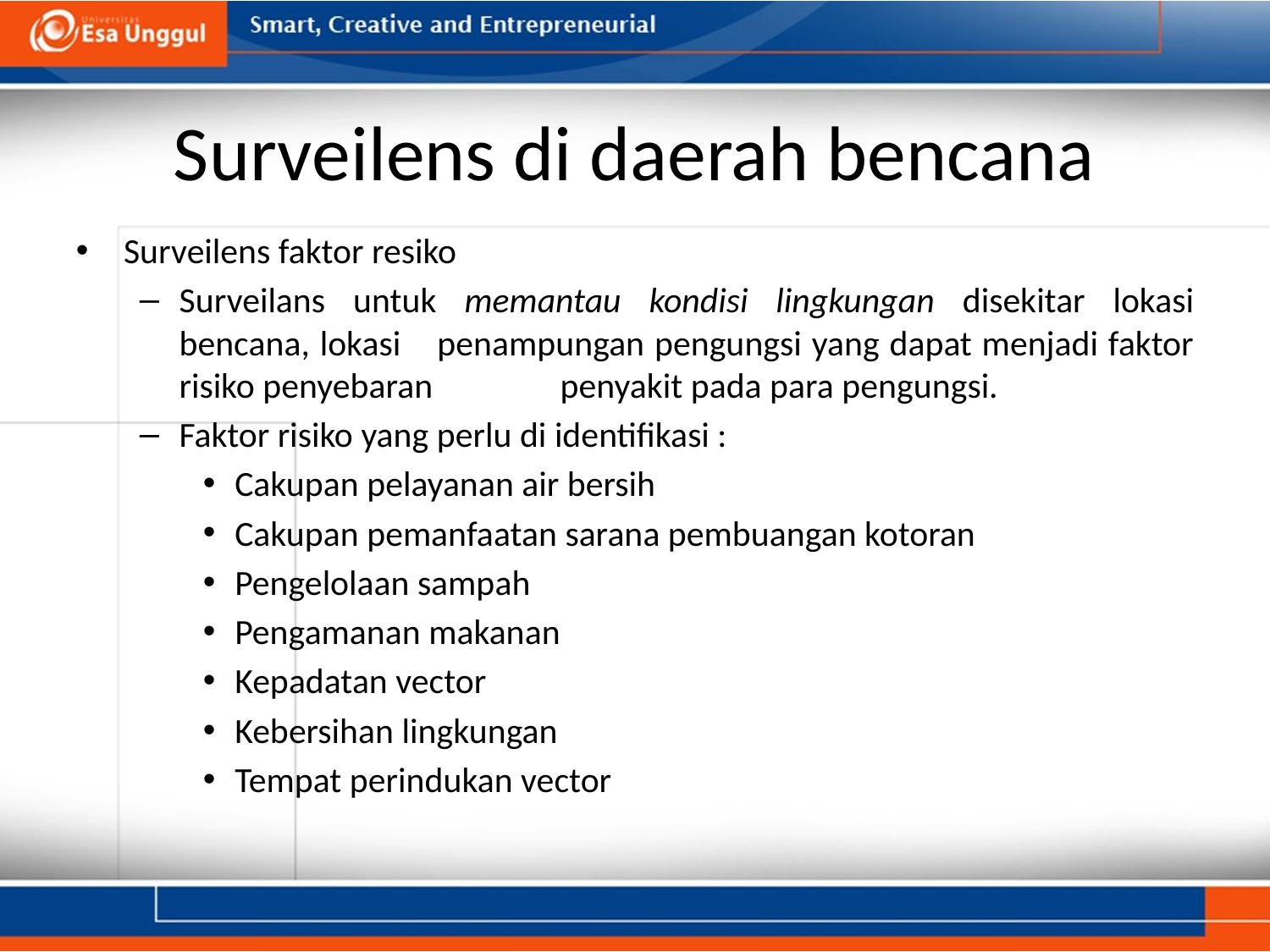

# Surveilens di daerah bencana
Surveilens faktor resiko
Surveilans untuk memantau kondisi lingkungan disekitar lokasi bencana, lokasi 	penampungan pengungsi yang dapat menjadi faktor risiko penyebaran 	penyakit pada para pengungsi.
Faktor risiko yang perlu di identifikasi :
Cakupan pelayanan air bersih
Cakupan pemanfaatan sarana pembuangan kotoran
Pengelolaan sampah
Pengamanan makanan
Kepadatan vector
Kebersihan lingkungan
Tempat perindukan vector